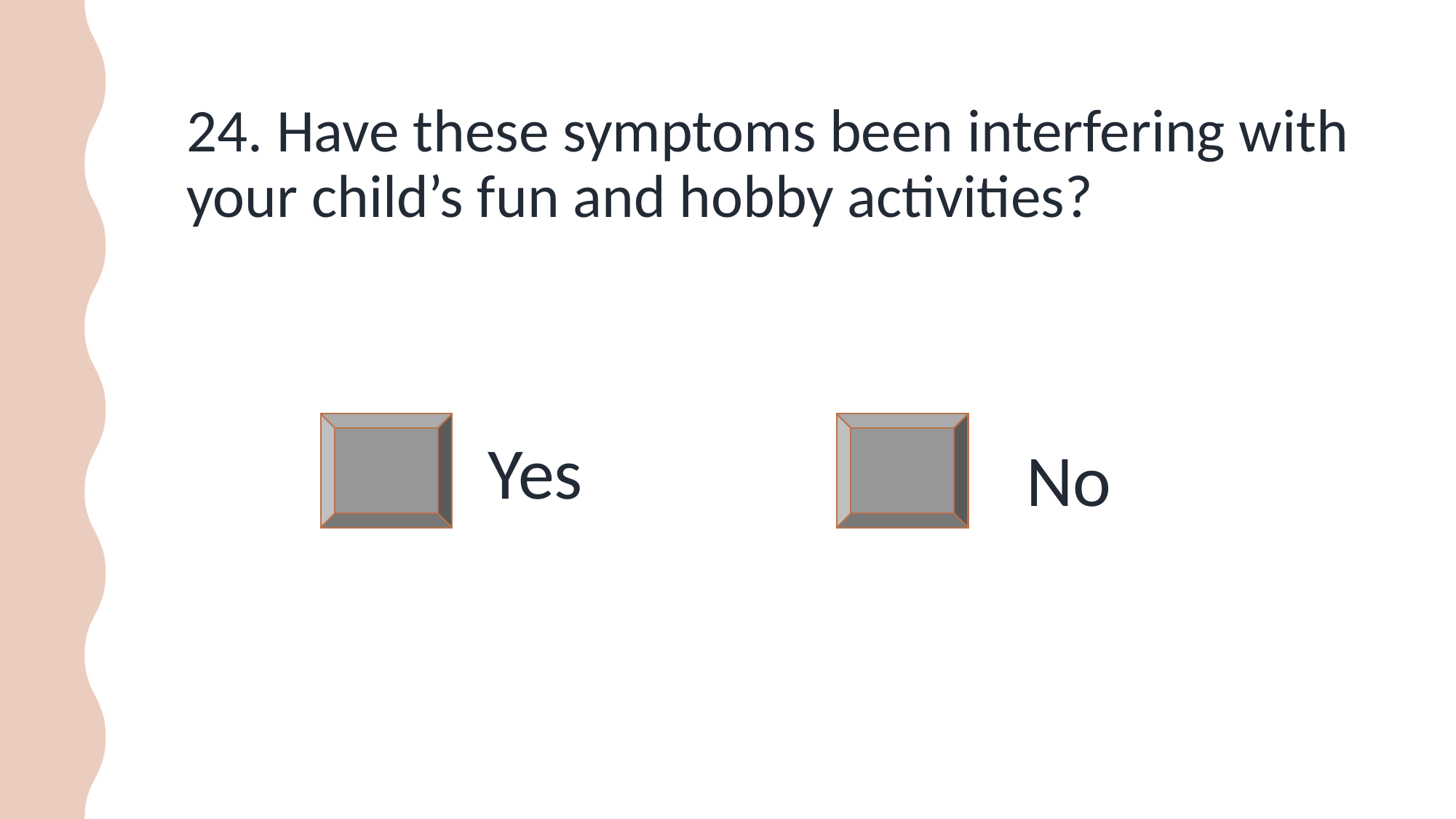

# 24. Have these symptoms been interfering with your child’s fun and hobby activities?

Yes
No